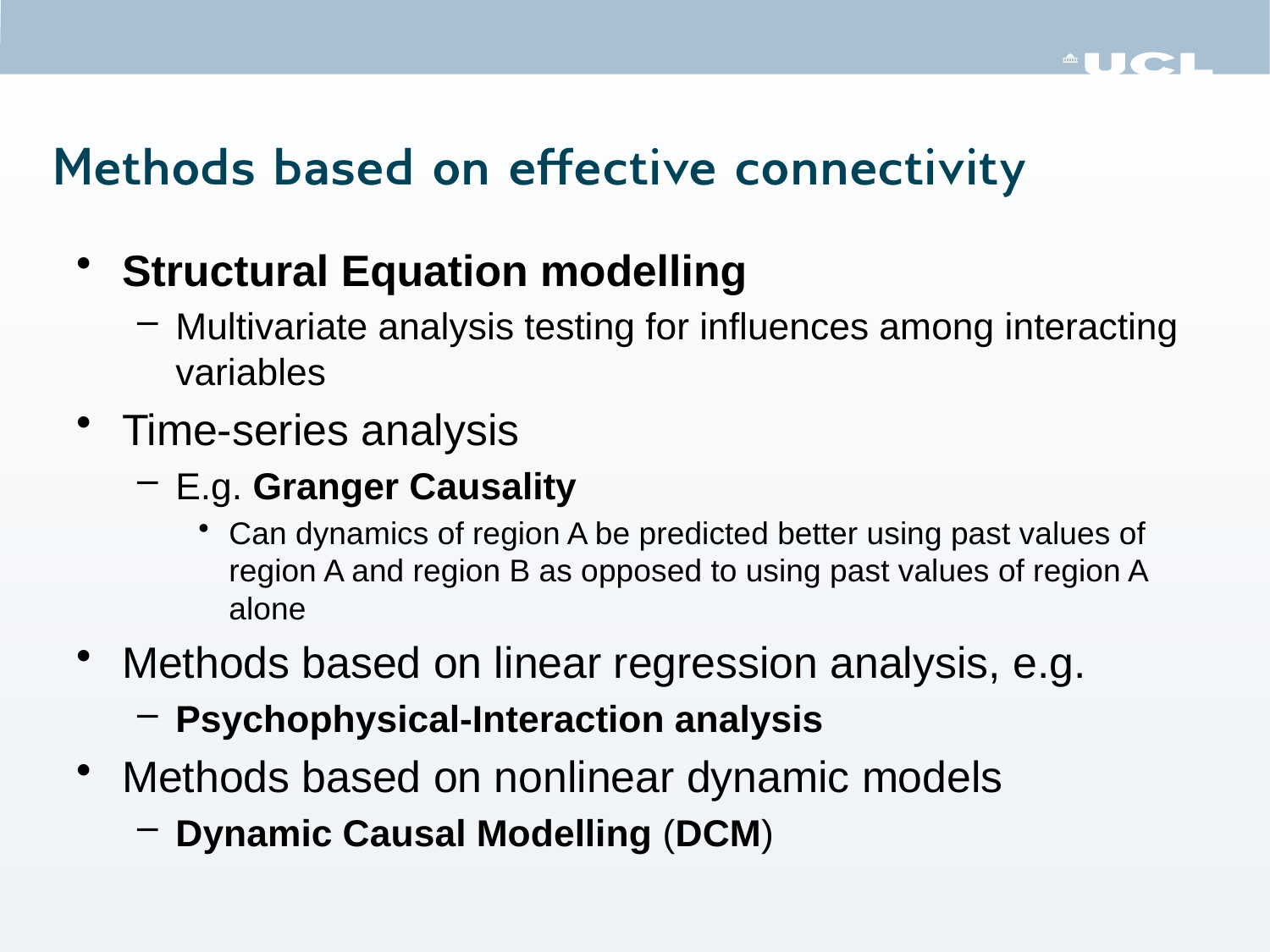

# Methods based on effective connectivity
Structural Equation modelling
Multivariate analysis testing for influences among interacting variables
Time-series analysis
E.g. Granger Causality
Can dynamics of region A be predicted better using past values of region A and region B as opposed to using past values of region A alone
Methods based on linear regression analysis, e.g.
Psychophysical-Interaction analysis
Methods based on nonlinear dynamic models
Dynamic Causal Modelling (DCM)